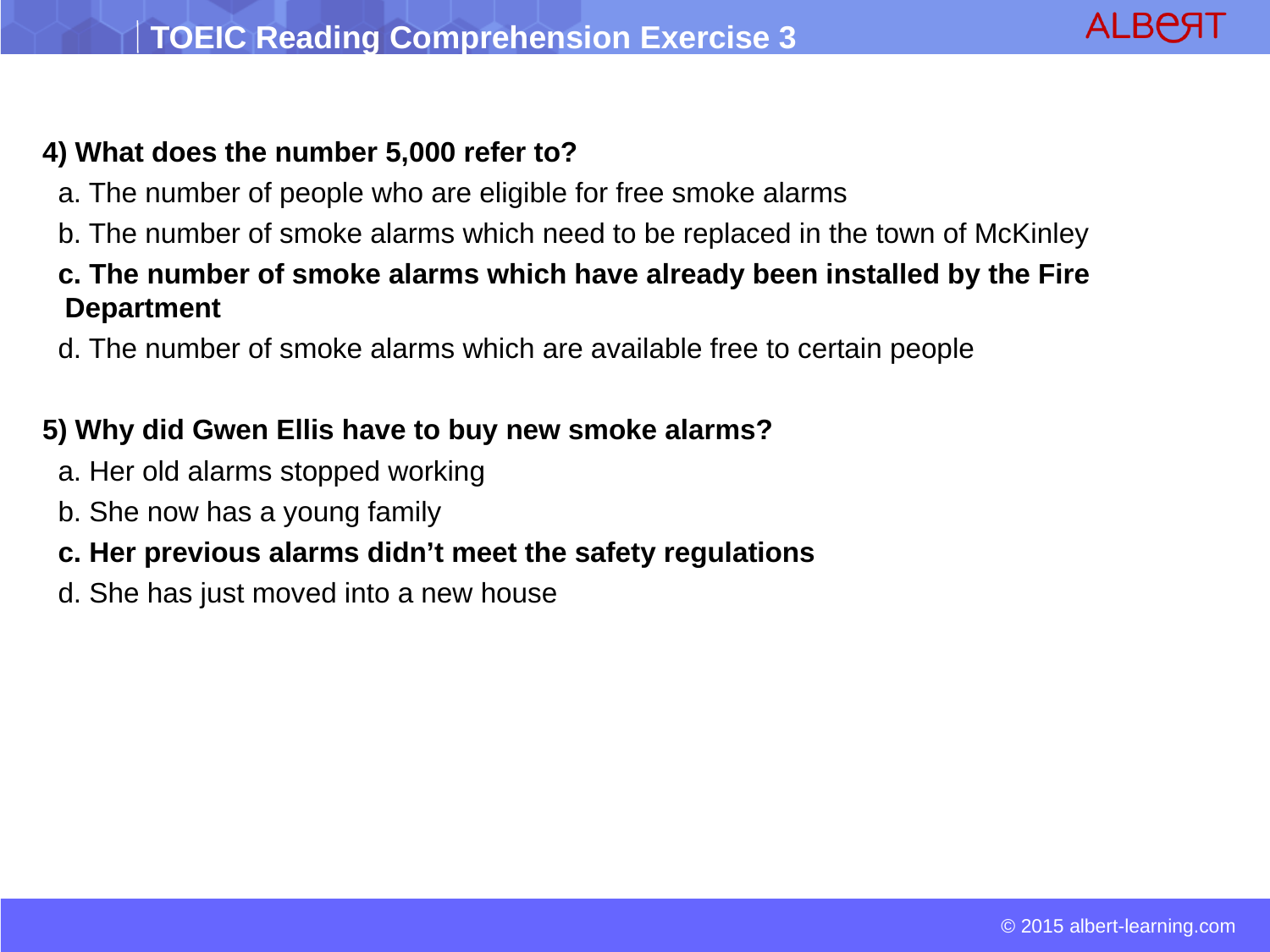

4) What does the number 5,000 refer to?
  a. The number of people who are eligible for free smoke alarms
  b. The number of smoke alarms which need to be replaced in the town of McKinley
  c. The number of smoke alarms which have already been installed by the Fire    Department
  d. The number of smoke alarms which are available free to certain people

5) Why did Gwen Ellis have to buy new smoke alarms?
  a. Her old alarms stopped working
  b. She now has a young family
  c. Her previous alarms didn’t meet the safety regulations
  d. She has just moved into a new house